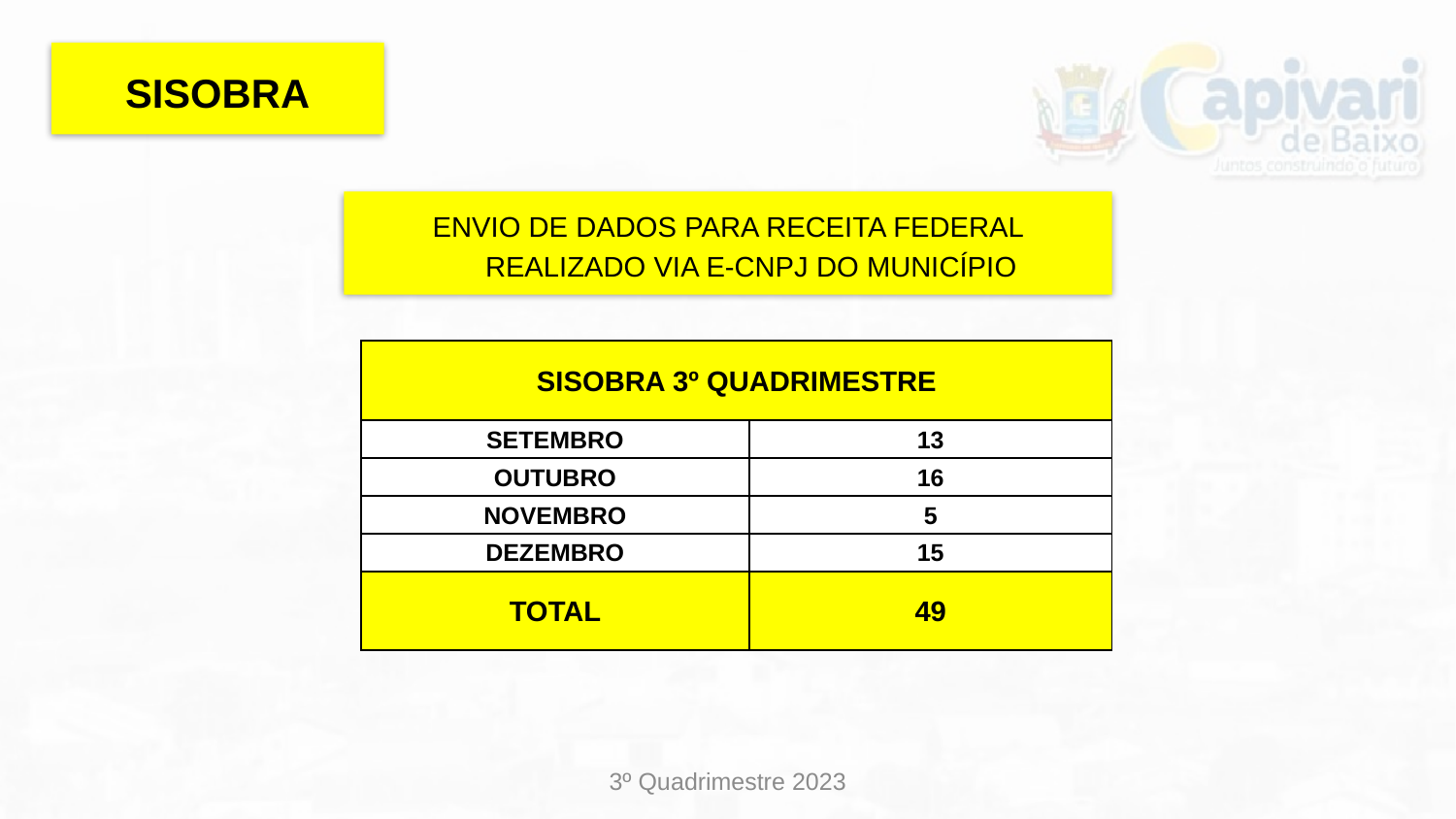

# SISOBRA
ENVIO DE DADOS PARA RECEITA FEDERAL REALIZADO VIA E-CNPJ DO MUNICÍPIO
| SISOBRA 3º QUADRIMESTRE |  |
| --- | --- |
| SETEMBRO | 13 |
| OUTUBRO | 16 |
| NOVEMBRO | 5 |
| DEZEMBRO | 15 |
| TOTAL | 49 |
3º Quadrimestre 2023